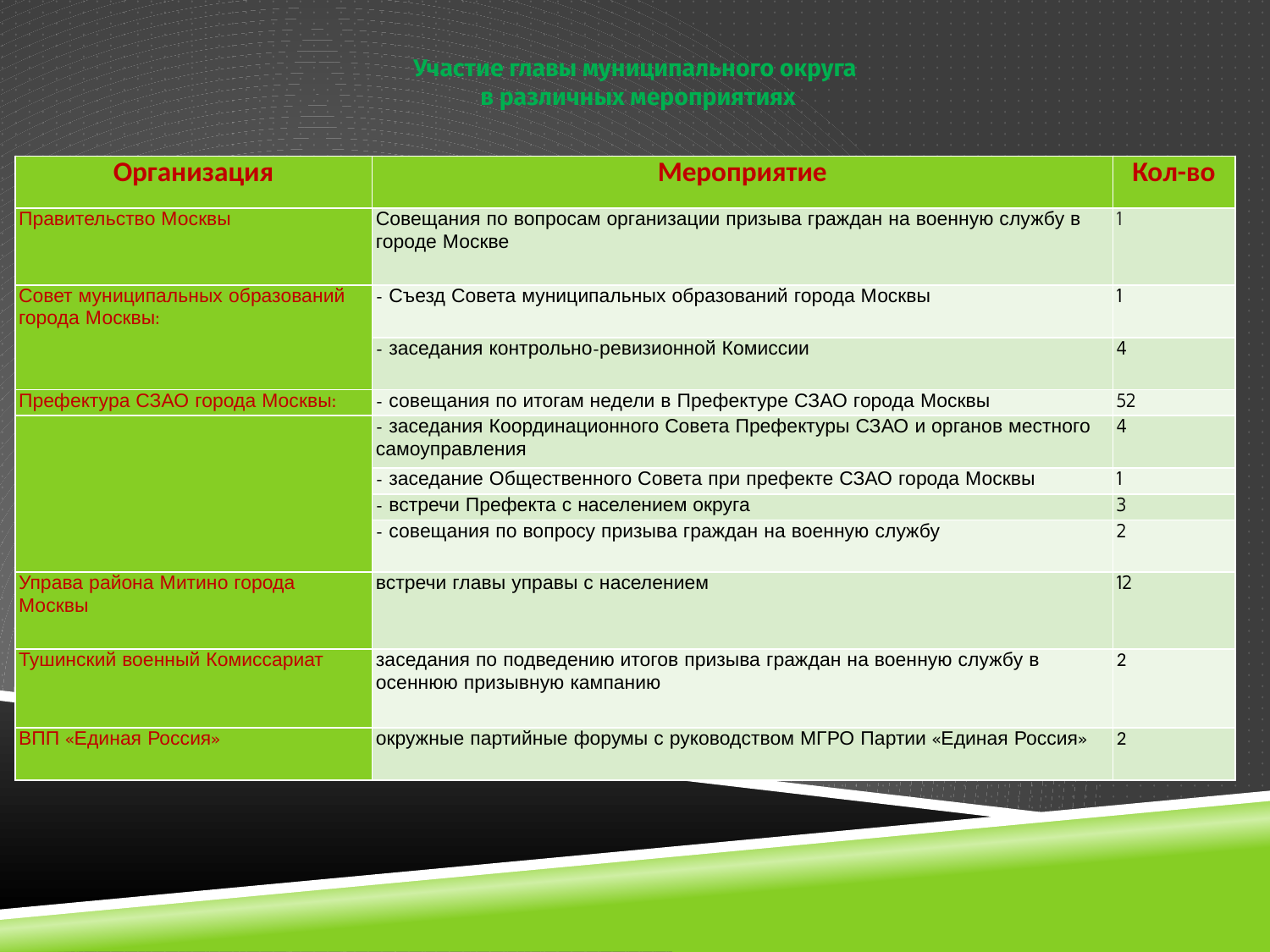

# Участие главы муниципального округа в различных мероприятиях
| Организация | Мероприятие | Кол-во |
| --- | --- | --- |
| Правительство Москвы | Совещания по вопросам организации призыва граждан на военную службу в городе Москве | 1 |
| Совет муниципальных образований города Москвы: | - Съезд Совета муниципальных образований города Москвы | 1 |
|  | - заседания контрольно-ревизионной Комиссии | 4 |
| Префектура СЗАО города Москвы: | - совещания по итогам недели в Префектуре СЗАО города Москвы | 52 |
|  | - заседания Координационного Совета Префектуры СЗАО и органов местного самоуправления | 4 |
|  | - заседание Общественного Совета при префекте СЗАО города Москвы | 1 |
|  | - встречи Префекта с населением округа | 3 |
|  | - совещания по вопросу призыва граждан на военную службу | 2 |
| Управа района Митино города Москвы | встречи главы управы с населением | 12 |
| Тушинский военный Комиссариат | заседания по подведению итогов призыва граждан на военную службу в осеннюю призывную кампанию | 2 |
| ВПП «Единая Россия» | окружные партийные форумы с руководством МГРО Партии «Единая Россия» | 2 |